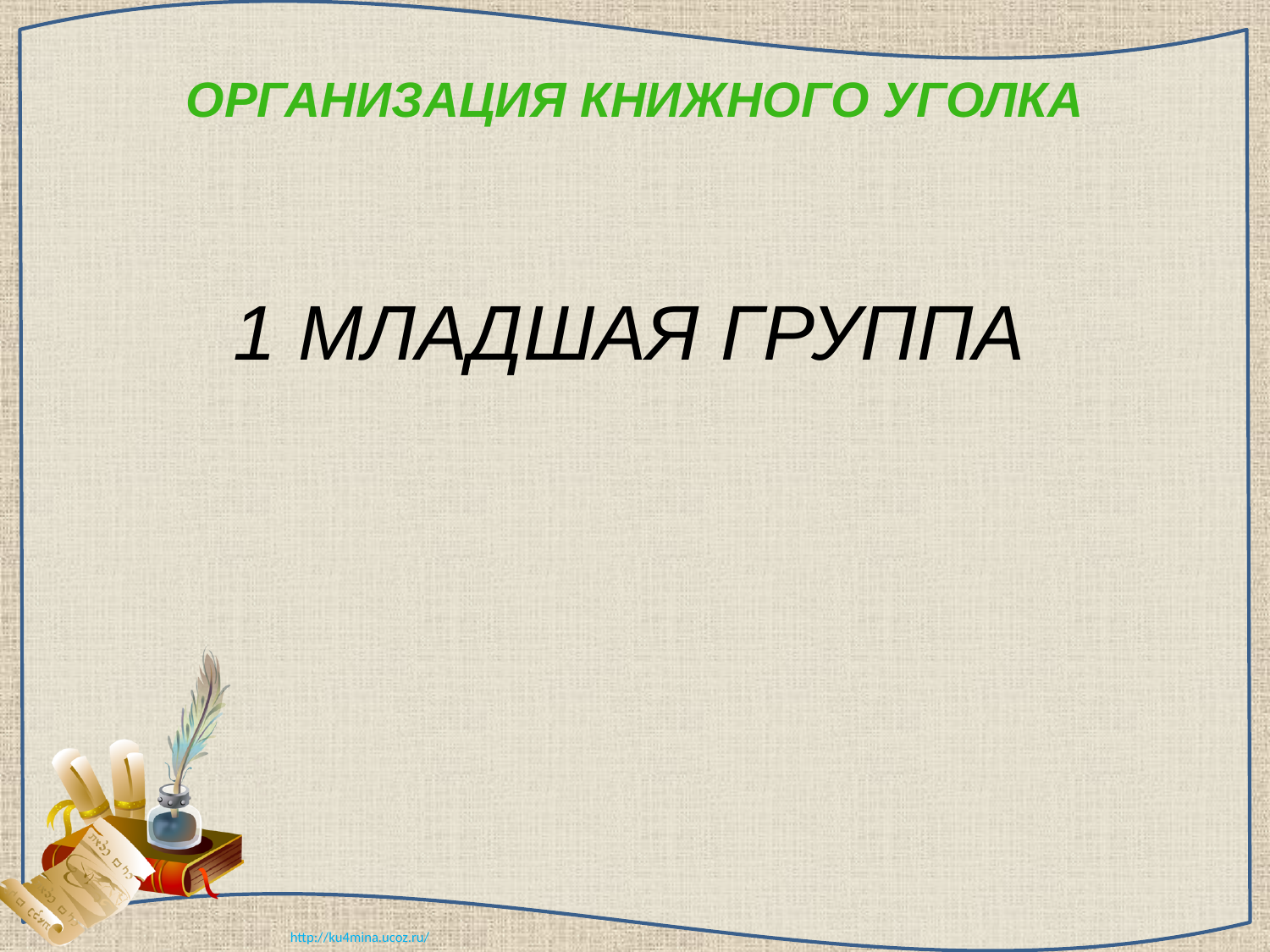

# ОРГАНИЗАЦИЯ КНИЖНОГО УГОЛКА
1 МЛАДШАЯ ГРУППА